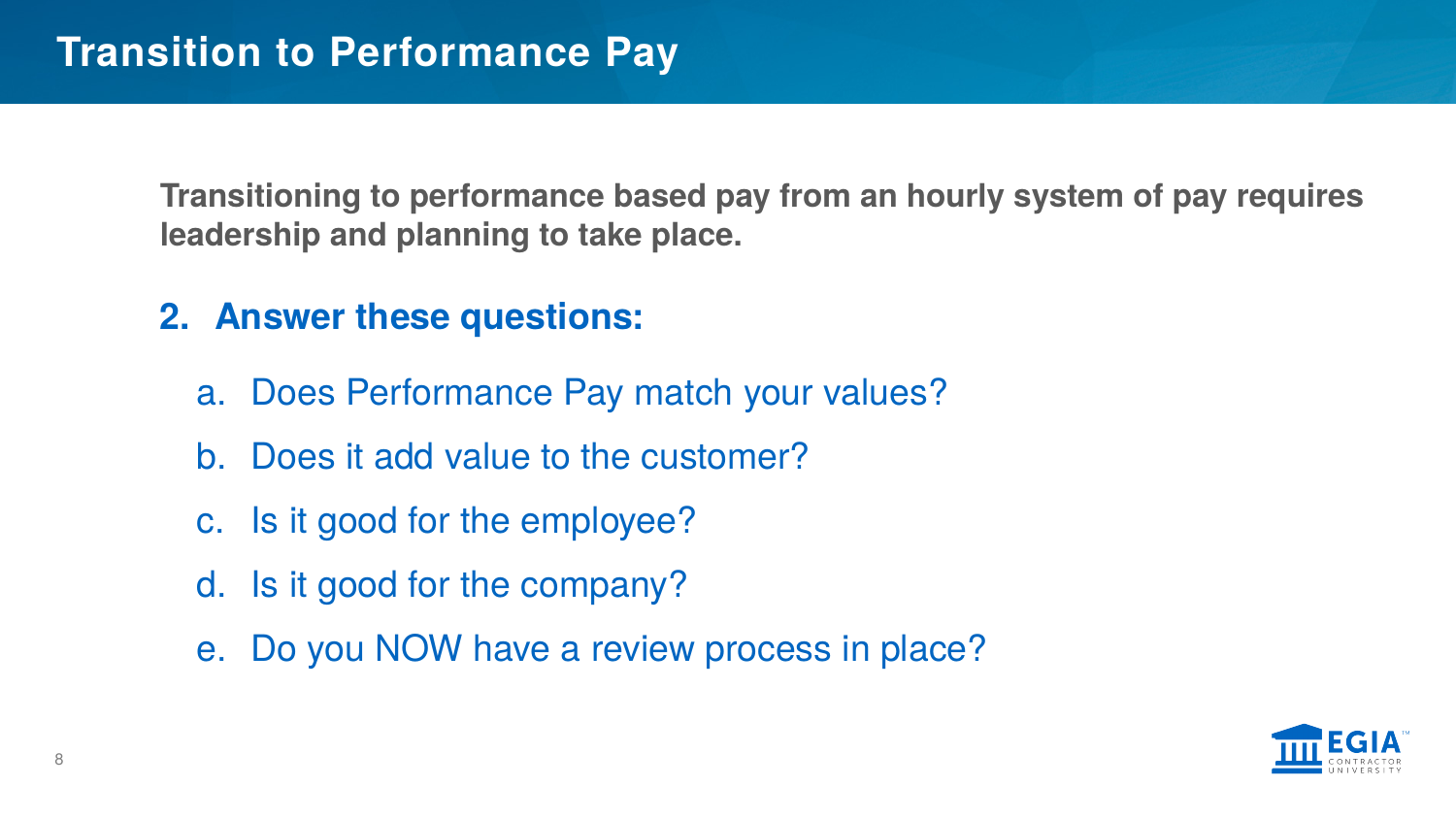

# Transition to Performance Pay
Transitioning to performance based pay from an hourly system of pay requires leadership and planning to take place.
Answer these questions:
Does Performance Pay match your values?
Does it add value to the customer?
Is it good for the employee?
Is it good for the company?
Do you NOW have a review process in place?